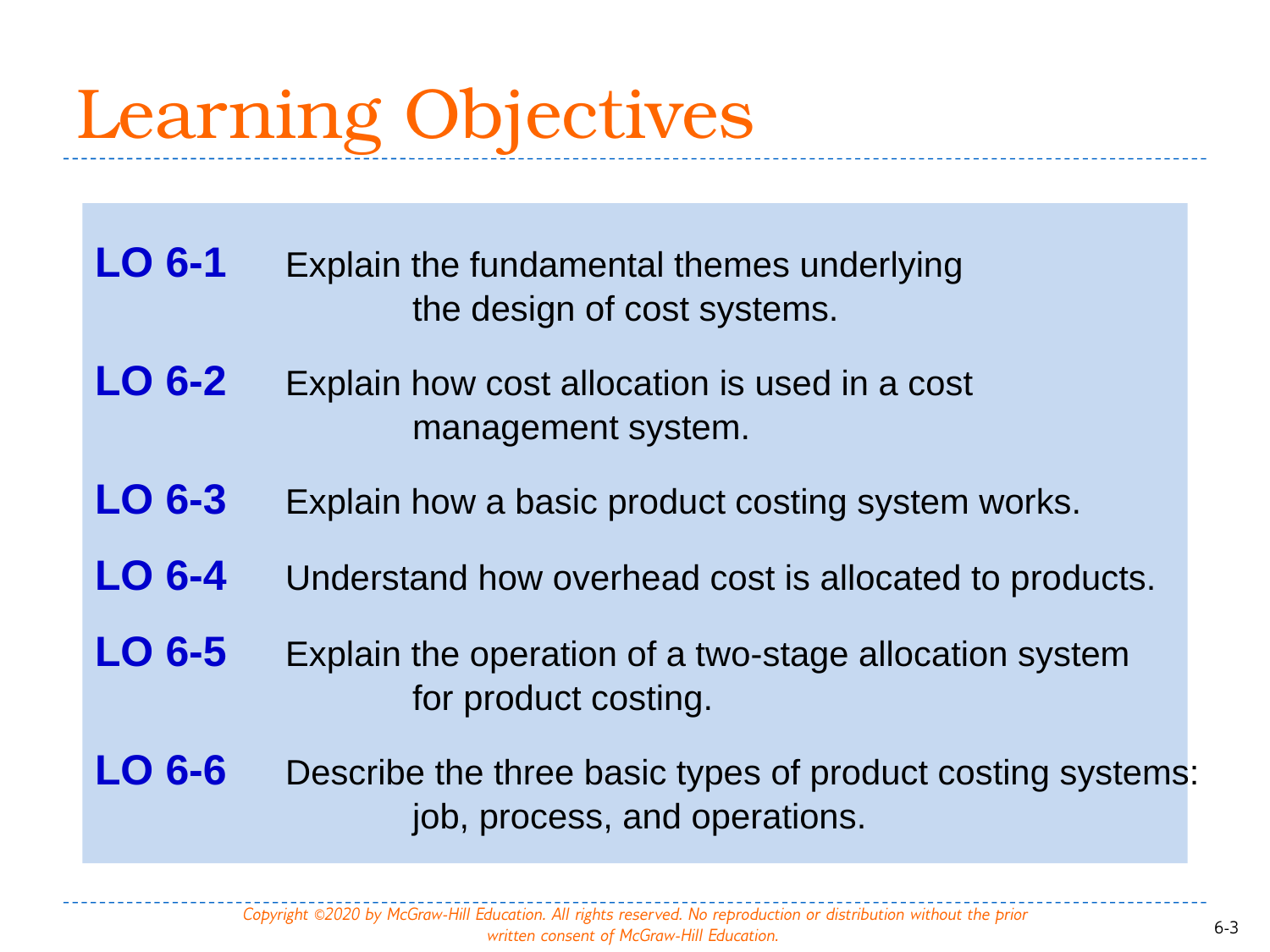

# Learning Objectives
LO 6-1	Explain the fundamental themes underlying
			the design of cost systems.
LO 6-2	Explain how cost allocation is used in a cost
			management system.
LO 6-3	Explain how a basic product costing system works.
LO 6-4	Understand how overhead cost is allocated to products.
LO 6-5	Explain the operation of a two-stage allocation system
			for product costing.
LO 6-6	Describe the three basic types of product costing systems:
			job, process, and operations.